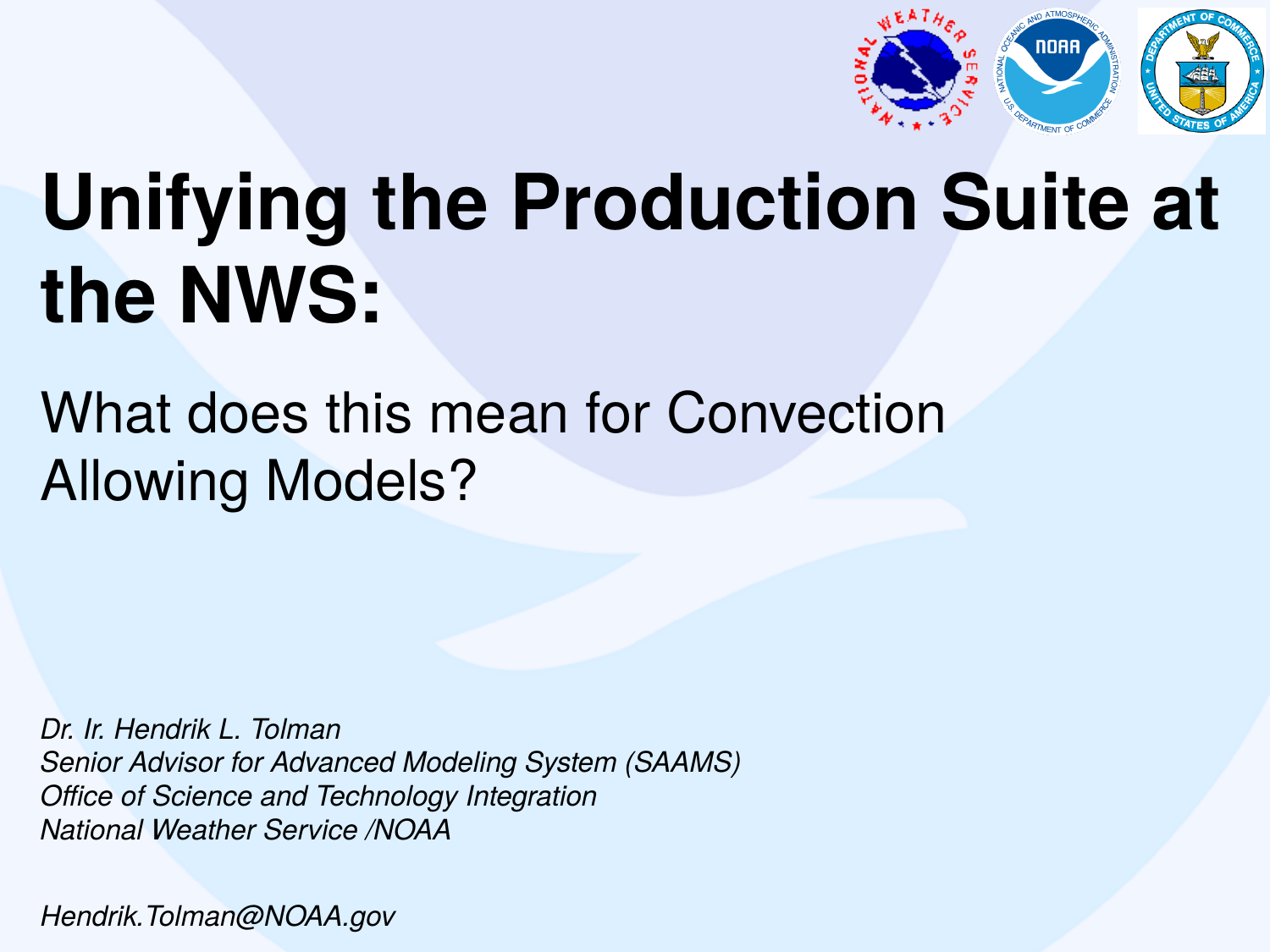

# Unifying the Production Suite at the NWS:
What does this mean for Convection Allowing Models?
Dr. Ir. Hendrik L. Tolman
Senior Advisor for Advanced Modeling System (SAAMS)
Office of Science and Technology Integration
National Weather Service /NOAA
Hendrik.Tolman@NOAA.gov